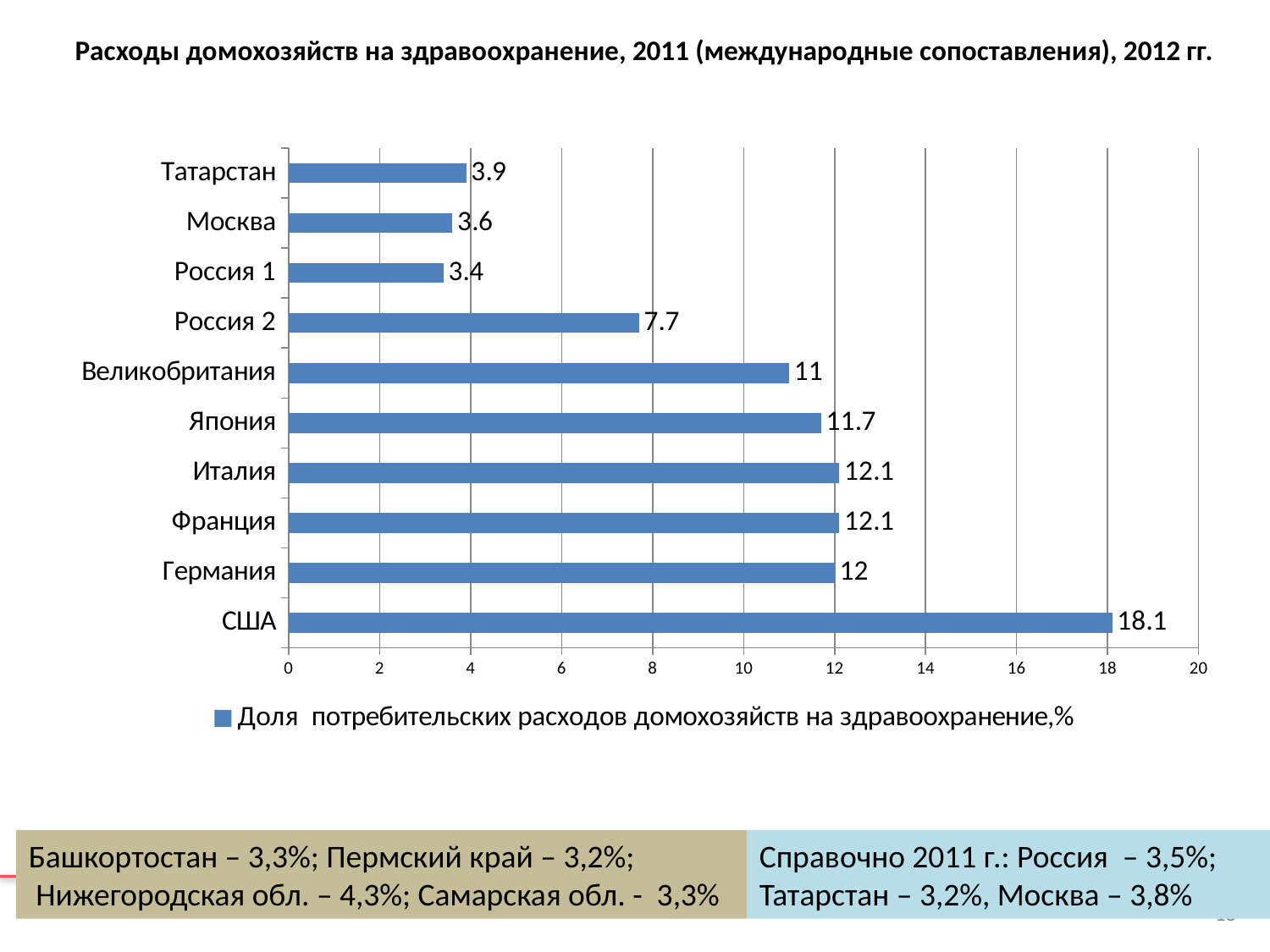

Расходы домохозяйств на здравоохранение, 2011 (международные сопоставления), 2012 гг.

### Chart

| Category | Доля  потребительских расходов домохозяйств на здравоохранение,% |
|---|---|
| США | 18.1 |
| Германия | 12.0 |
| Франция | 12.1 |
| Италия | 12.1 |
| Япония | 11.7 |
| Великобритания | 11.0 |
| Россия 2 | 7.7 |
| Россия 1 | 3.4 |
| Москва | 3.6 |
| Татарстан | 3.9 |
Справочно 2011 г.: Россия  – 3,5%;
Татарстан – 3,2%, Москва – 3,8%
Башкортостан – 3,3%; Пермский край – 3,2%;
 Нижегородская обл. – 4,3%; Самарская обл. -  3,3%
18